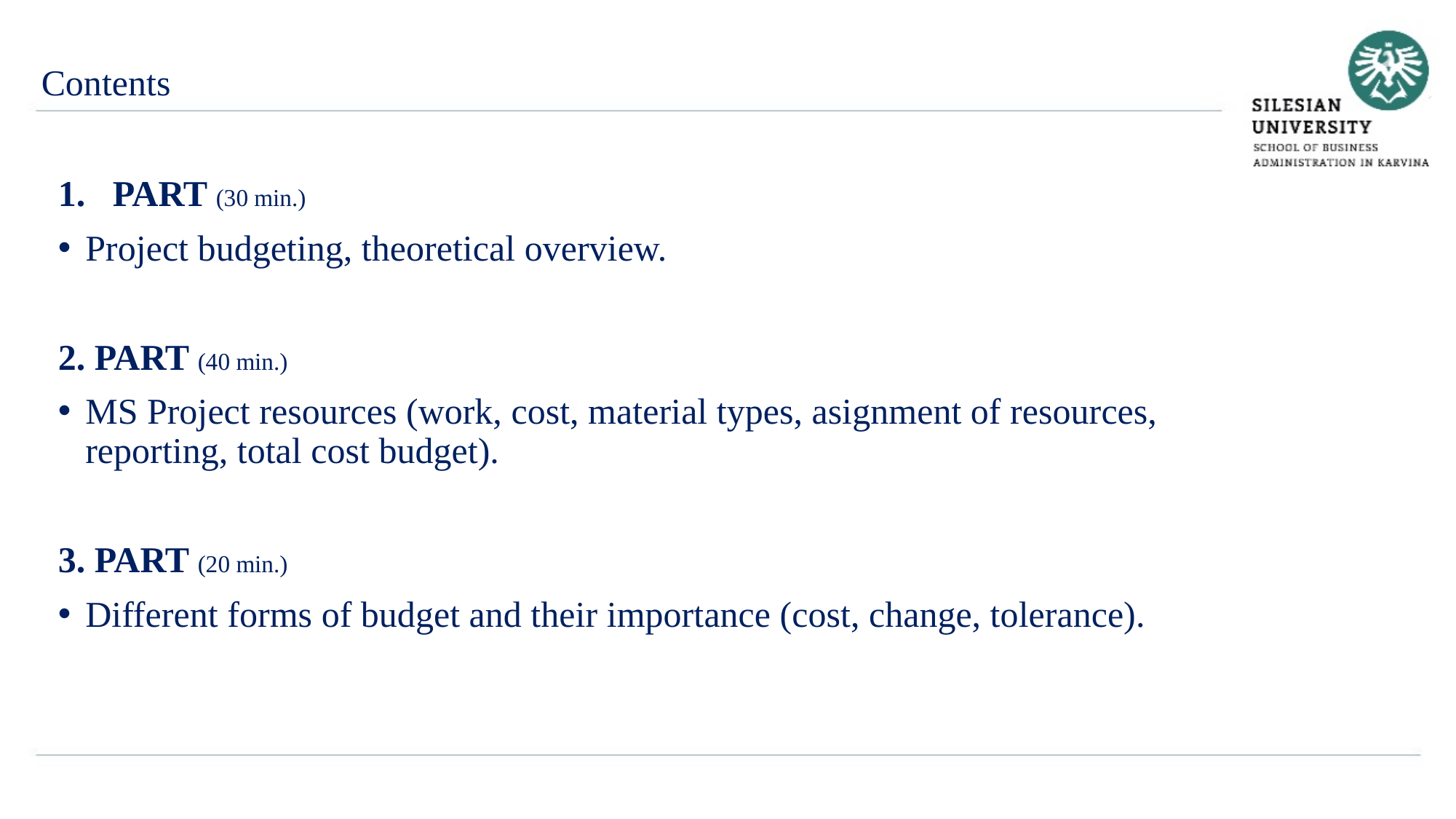

Contents
PART (30 min.)
Project budgeting, theoretical overview.

2. PART (40 min.)
MS Project resources (work, cost, material types, asignment of resources, reporting, total cost budget).

3. PART (20 min.)
Different forms of budget and their importance (cost, change, tolerance).